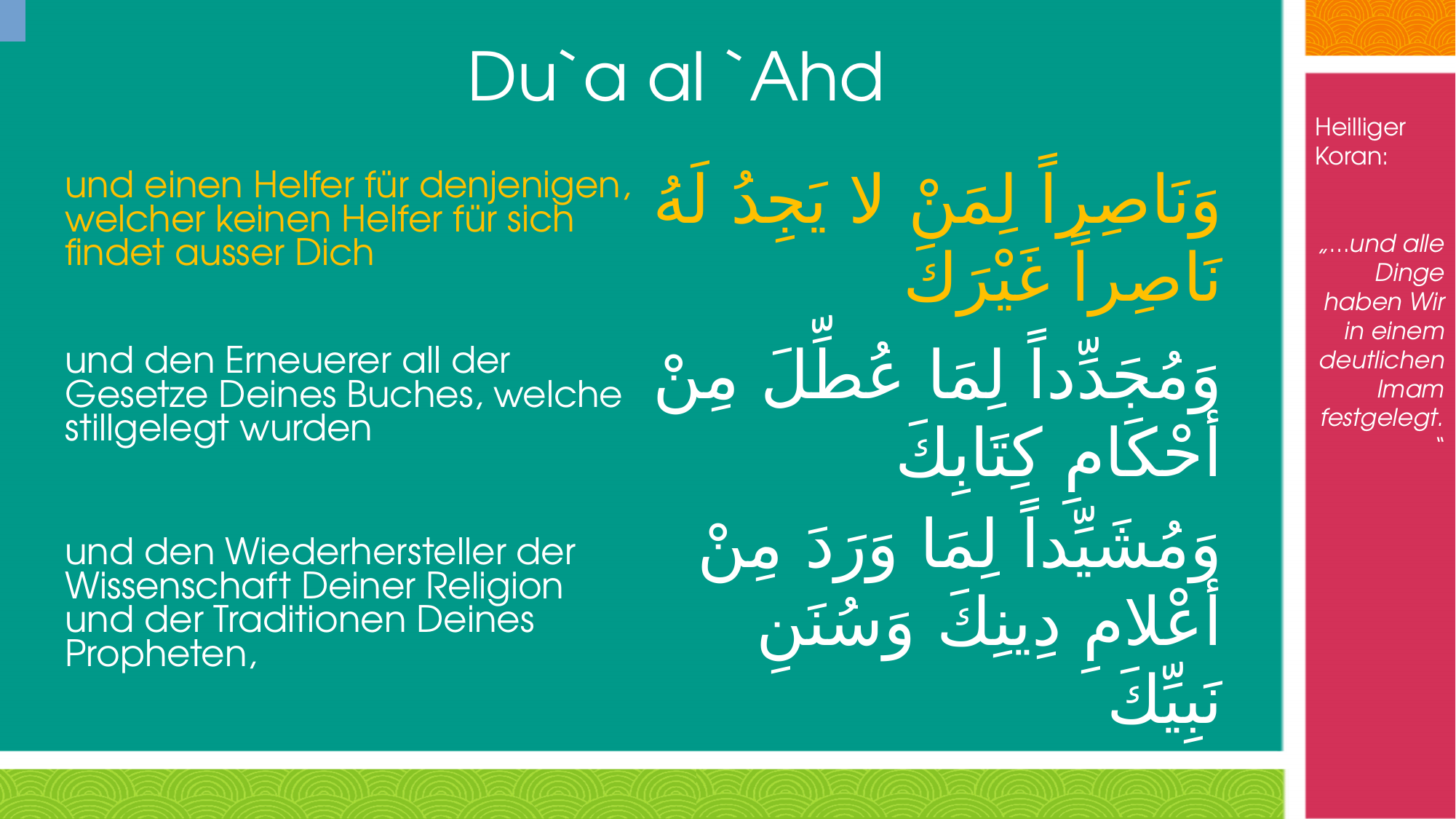

# Du`a al `Ahd

Heilliger Koran:

„…und alle Dinge haben Wir in einem deutlichen Imam festgelegt. “
| und einen Helfer für denjenigen, welcher keinen Helfer für sich findet ausser Dich | وَنَاصِراً لِمَنْ لا يَجِدُ لَهُ نَاصِراً غَيْرَكَ |
| --- | --- |
| und den Erneuerer all der Gesetze Deines Buches, welche stillgelegt wurden | وَمُجَدِّداً لِمَا عُطِّلَ مِنْ أحْكَامِ كِتَابِكَ |
| und den Wiederhersteller der Wissenschaft Deiner Religion und der Traditionen Deines Propheten, | وَمُشَيِّداً لِمَا وَرَدَ مِنْ أعْلامِ دِينِكَ وَسُنَنِ نَبِيِّكَ |